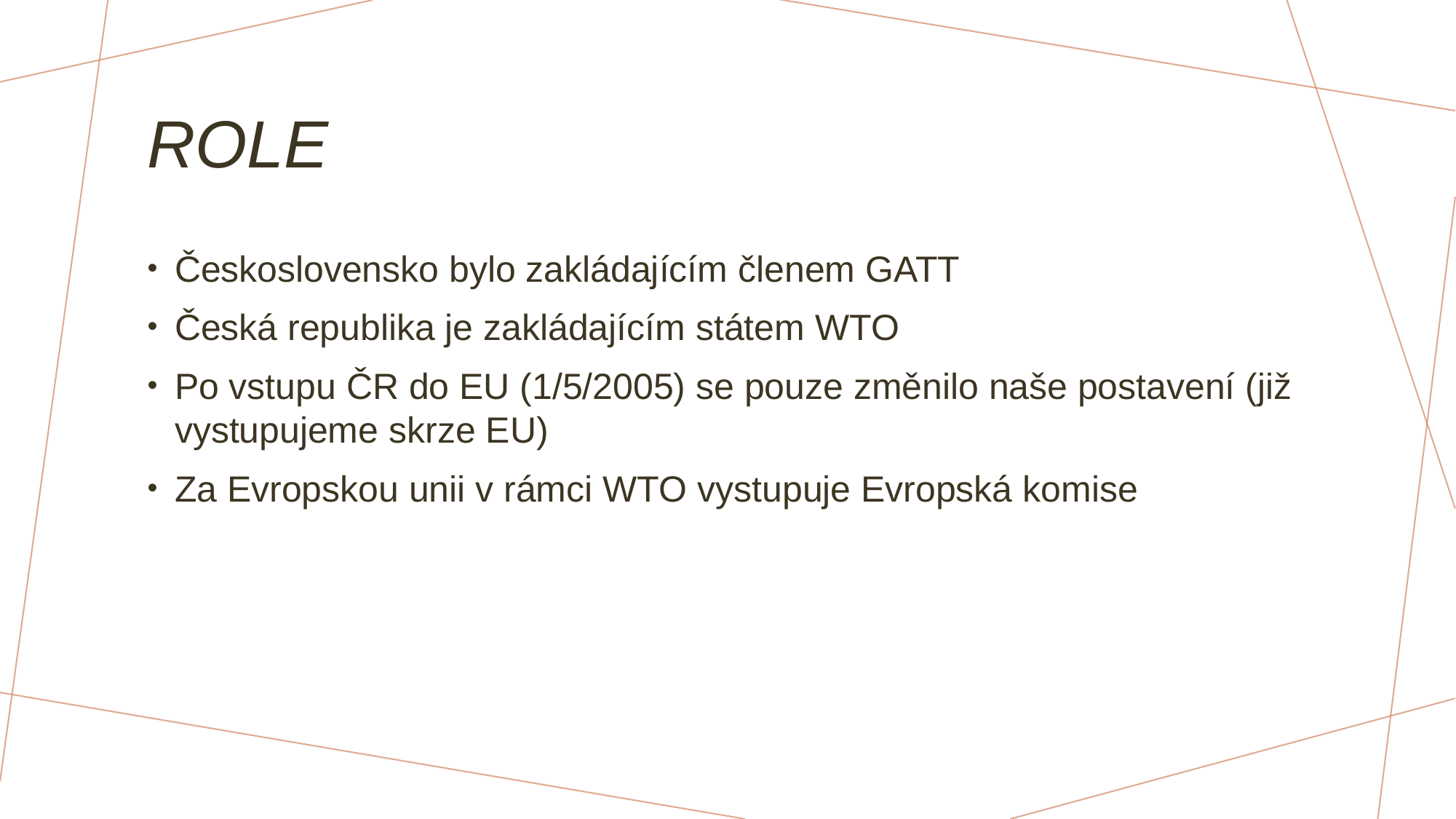

# Role
Československo bylo zakládajícím členem GATT
Česká republika je zakládajícím státem WTO
Po vstupu ČR do EU (1/5/2005) se pouze změnilo naše postavení (již vystupujeme skrze EU)
Za Evropskou unii v rámci WTO vystupuje Evropská komise